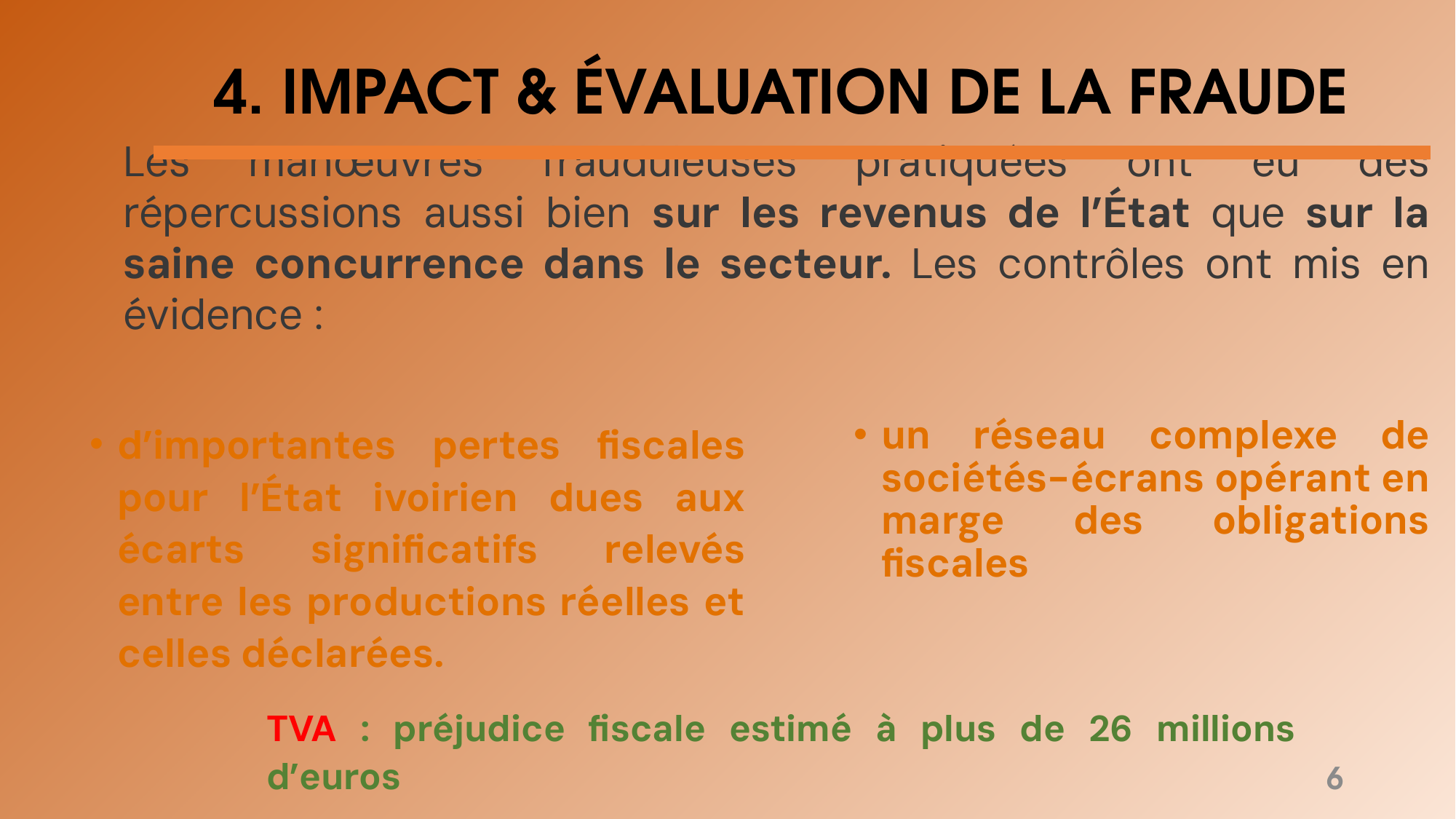

# 4. IMPACT & ÉVALUATION DE LA FRAUDE
Les manœuvres frauduleuses pratiquées ont eu des répercussions aussi bien sur les revenus de l’État que sur la saine concurrence dans le secteur. Les contrôles ont mis en évidence :
d’importantes pertes fiscales pour l’État ivoirien dues aux écarts significatifs relevés entre les productions réelles et celles déclarées.

un réseau complexe de sociétés-écrans opérant en marge des obligations fiscales
TVA : préjudice fiscale estimé à plus de 26 millions d’euros
6